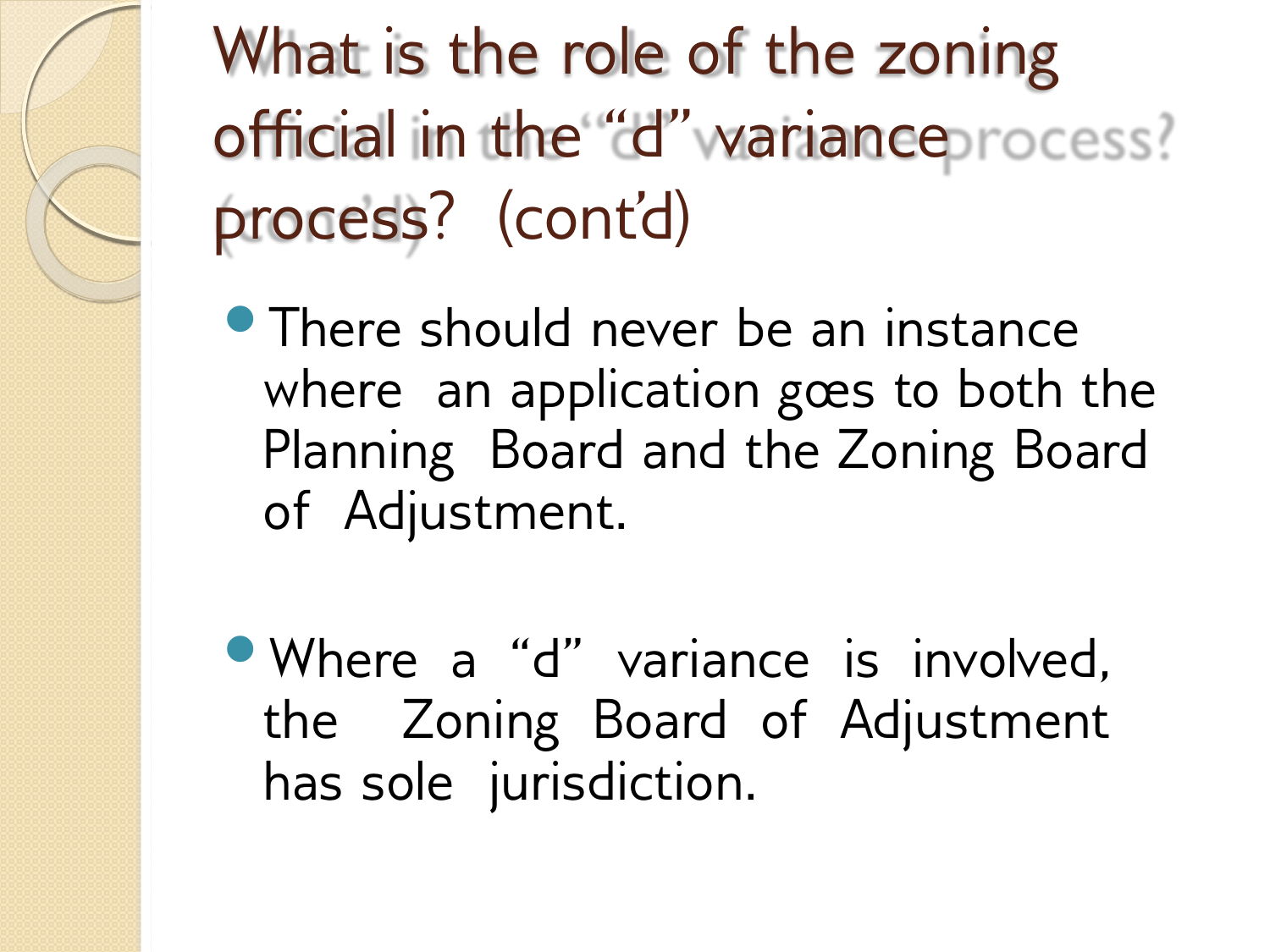

# What is the role of the zoning  official in the “d” variance process?  (cont’d)

There should never be an instance where  an application goes to both the Planning  Board and the Zoning Board of  Adjustment.

Where a “d” variance is involved, the  Zoning Board of Adjustment has sole  jurisdiction.